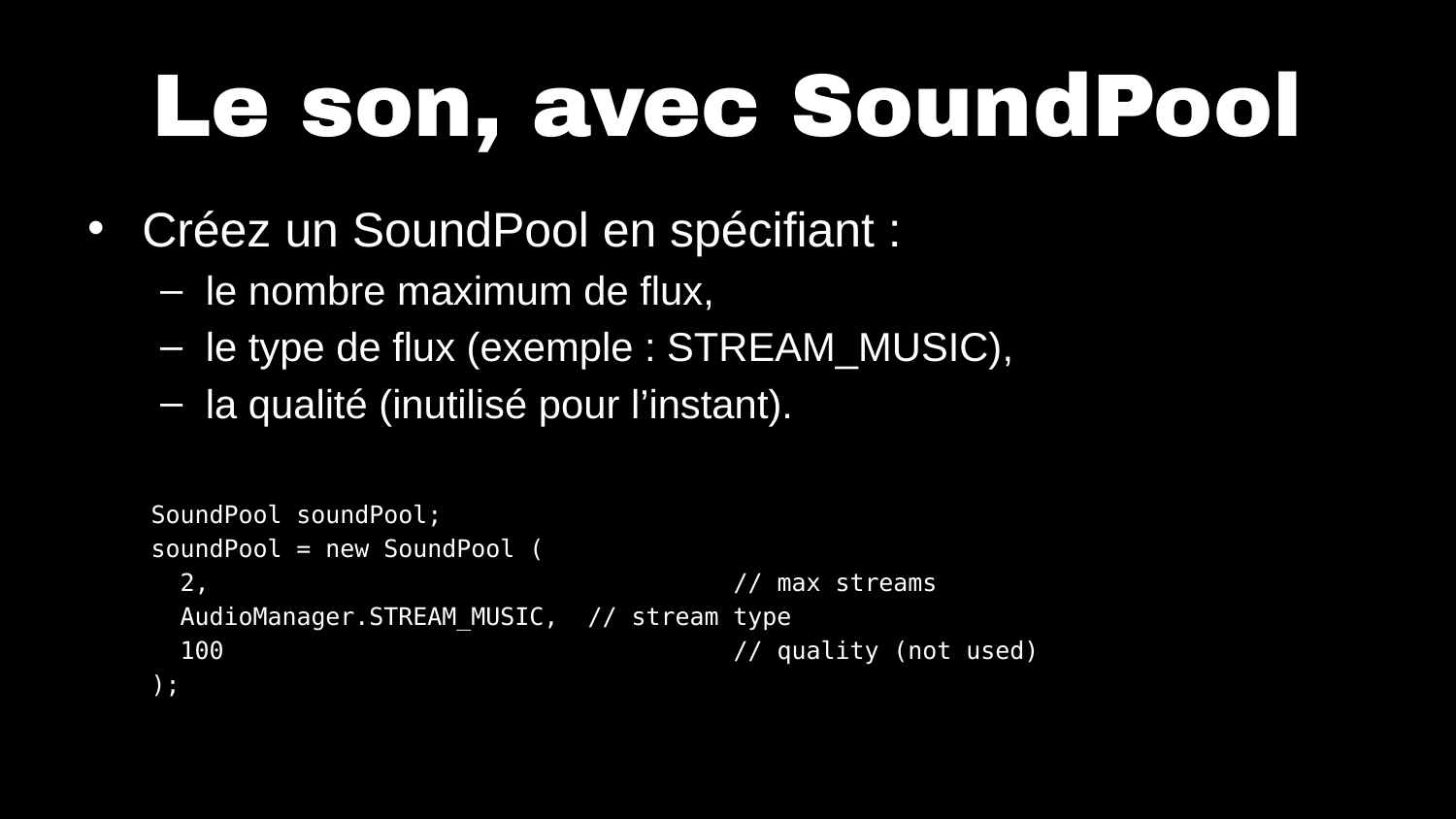

# Le son, avec SoundPool
Créez un SoundPool en spécifiant :
le nombre maximum de flux,
le type de flux (exemple : STREAM_MUSIC),
la qualité (inutilisé pour l’instant).

SoundPool soundPool;
soundPool = new SoundPool (
  2,				// max streams
  AudioManager.STREAM_MUSIC,	// stream type
  100				// quality (not used)
);